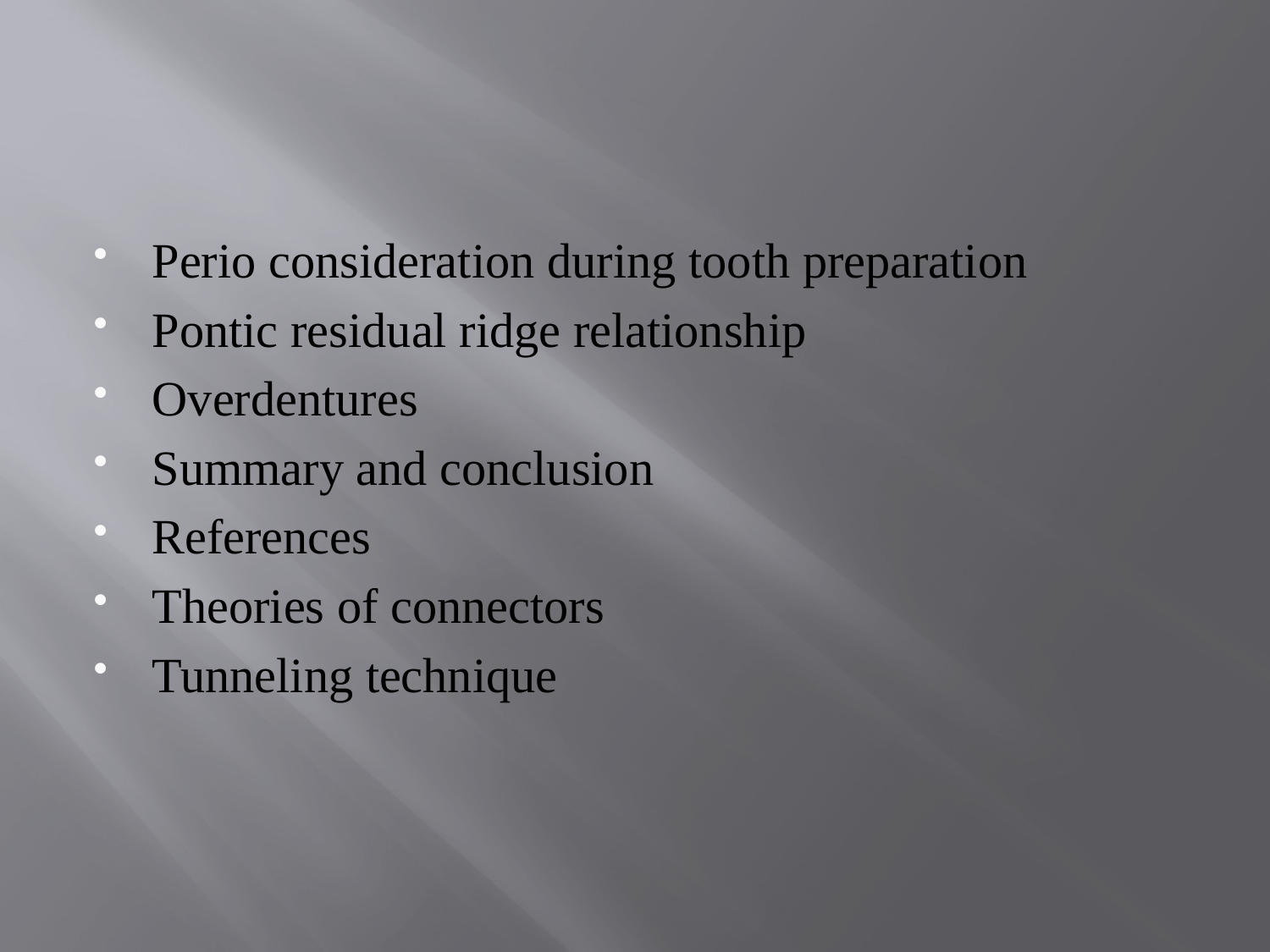

#
Perio consideration during tooth preparation
Pontic residual ridge relationship
Overdentures
Summary and conclusion
References
Theories of connectors
Tunneling technique